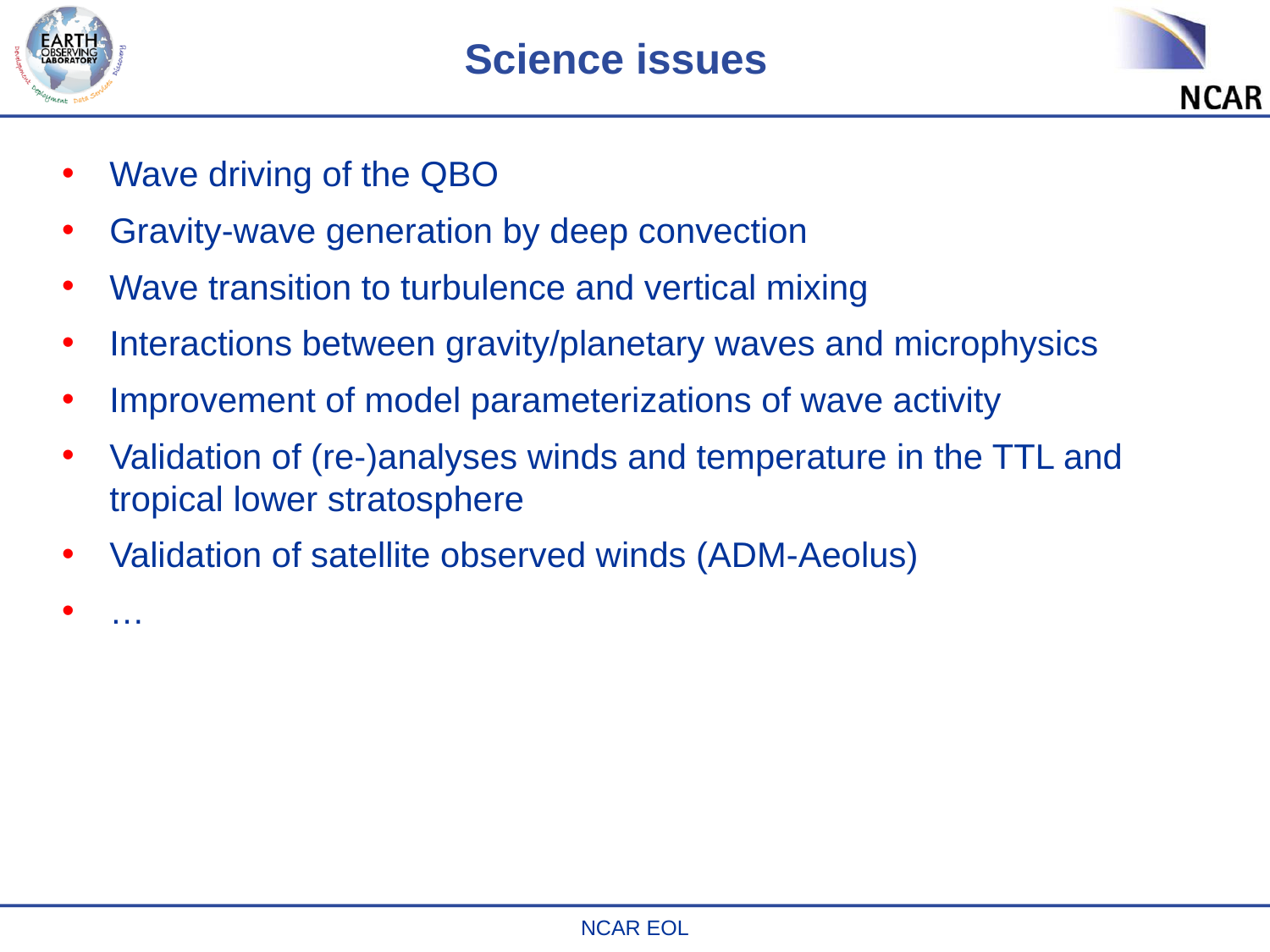

# Science issues
Wave driving of the QBO
Gravity-wave generation by deep convection
Wave transition to turbulence and vertical mixing
Interactions between gravity/planetary waves and microphysics
Improvement of model parameterizations of wave activity
Validation of (re-)analyses winds and temperature in the TTL and tropical lower stratosphere
Validation of satellite observed winds (ADM-Aeolus)
…
NCAR EOL